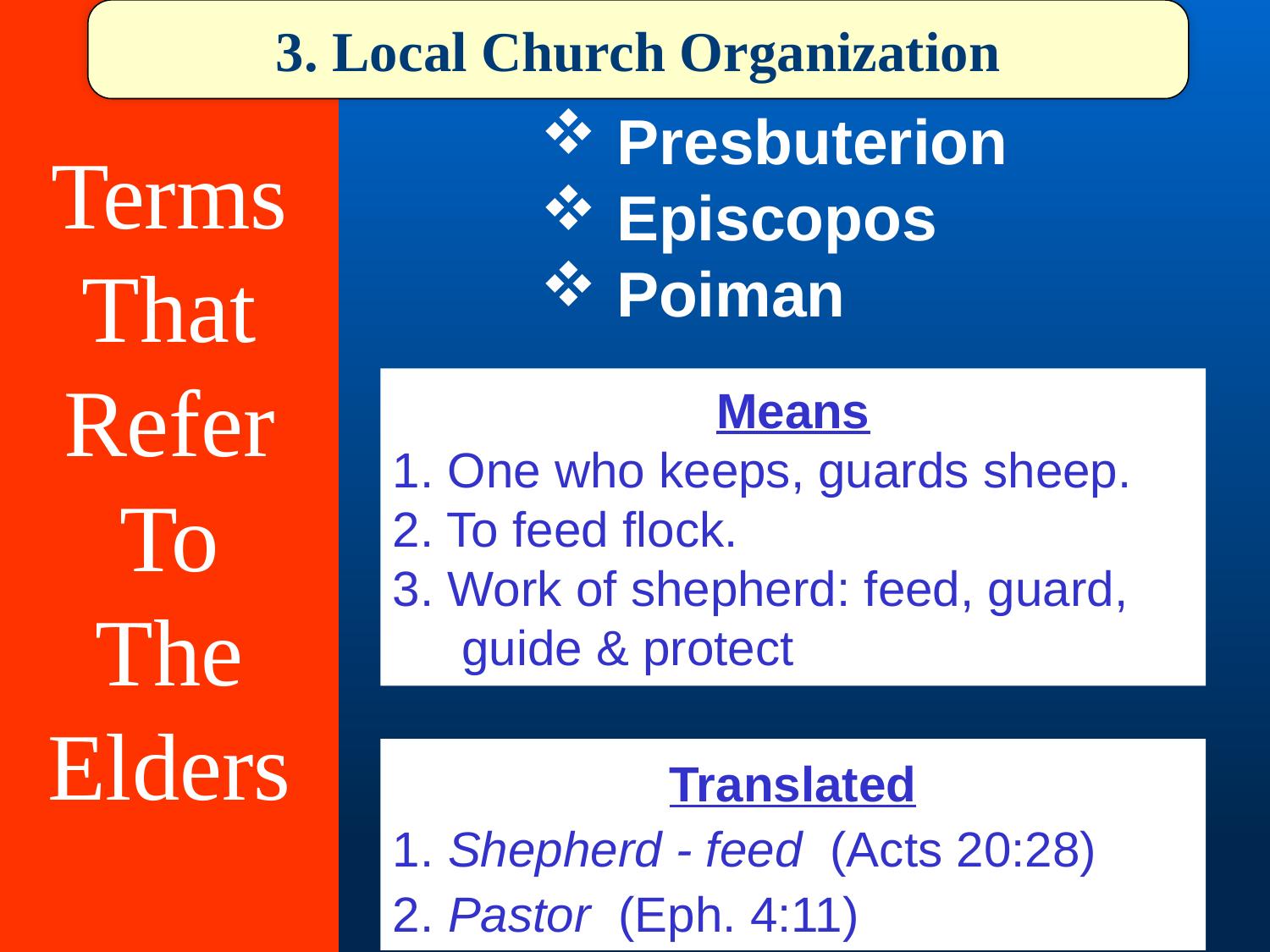

Terms
That
Refer
To
The
Elders
3. Local Church Organization
 Presbuterion
 Episcopos
 Poiman
Means
1. One who keeps, guards sheep.
2. To feed flock.
3. Work of shepherd: feed, guard,
     guide & protect
Translated
1. Shepherd - feed  (Acts 20:28)
2. Pastor  (Eph. 4:11)